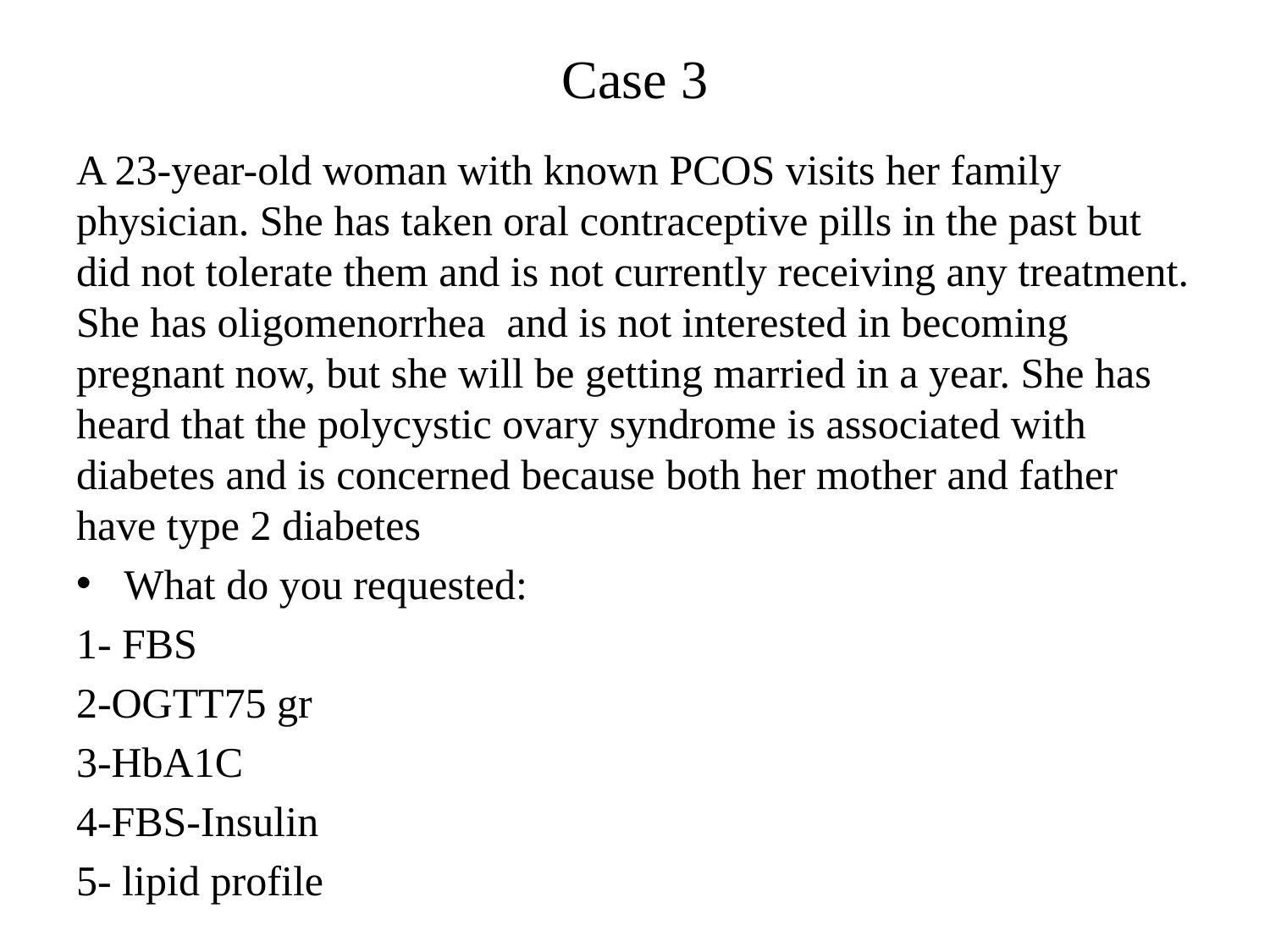

# Case 3
A 23-year-old woman with known PCOS visits her family physician. She has taken oral contraceptive pills in the past but did not tolerate them and is not currently receiving any treatment. She has oligomenorrhea  and is not interested in becoming pregnant now, but she will be getting married in a year. She has heard that the polycystic ovary syndrome is associated with diabetes and is concerned because both her mother and father have type 2 diabetes
What do you requested:
1- FBS
2-OGTT75 gr
3-HbA1C
4-FBS-Insulin
5- lipid profile